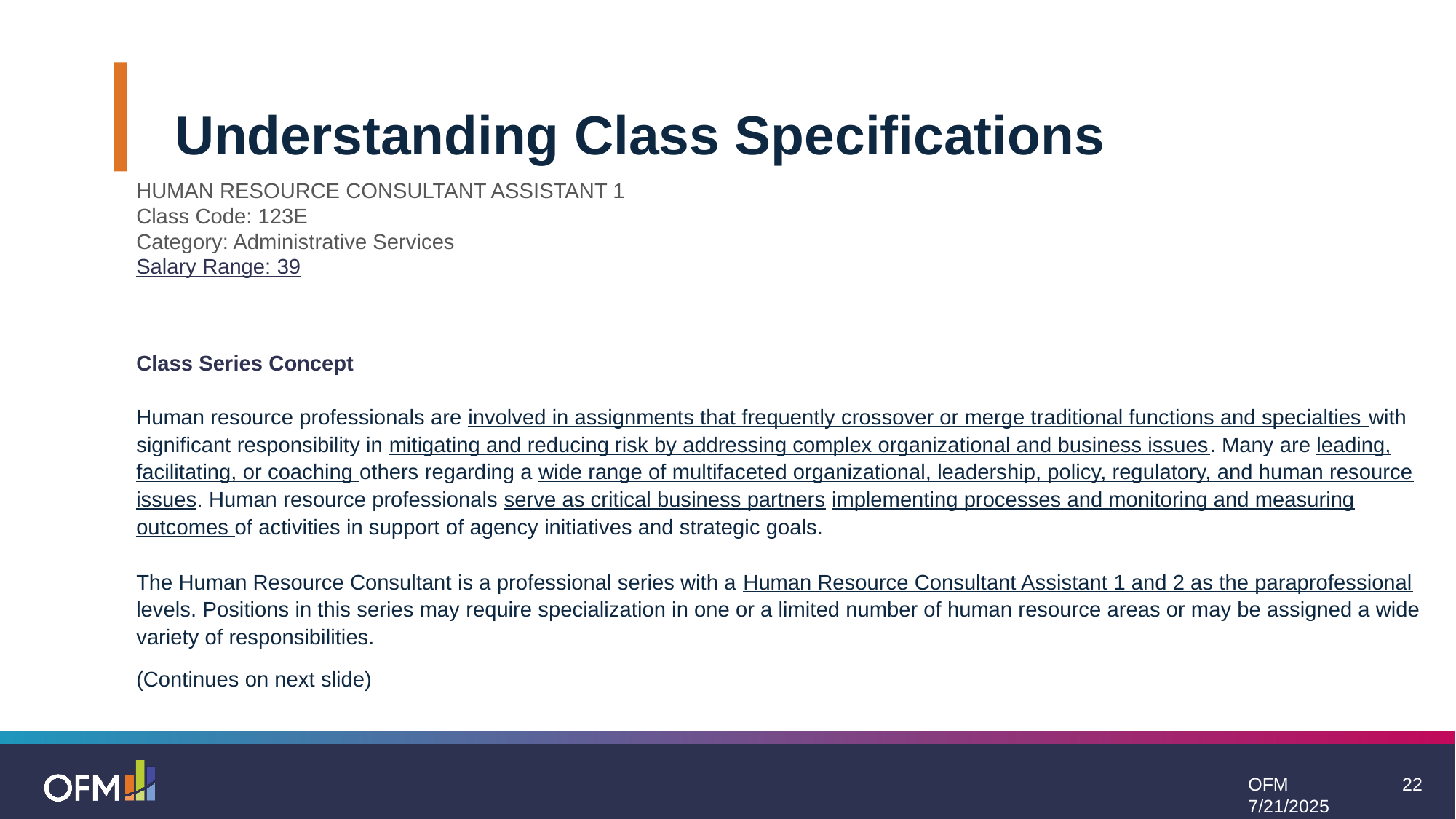

Understanding Class Specifications
HUMAN RESOURCE CONSULTANT ASSISTANT 1
Class Code: 123E
Category: Administrative Services
Salary Range: 39

Class Series Concept
Human resource professionals are involved in assignments that frequently crossover or merge traditional functions and specialties with significant responsibility in mitigating and reducing risk by addressing complex organizational and business issues. Many are leading, facilitating, or coaching others regarding a wide range of multifaceted organizational, leadership, policy, regulatory, and human resource issues. Human resource professionals serve as critical business partners implementing processes and monitoring and measuring outcomes of activities in support of agency initiatives and strategic goals.
The Human Resource Consultant is a professional series with a Human Resource Consultant Assistant 1 and 2 as the paraprofessional levels. Positions in this series may require specialization in one or a limited number of human resource areas or may be assigned a wide variety of responsibilities.
(Continues on next slide)

OFM 7/21/2025
22